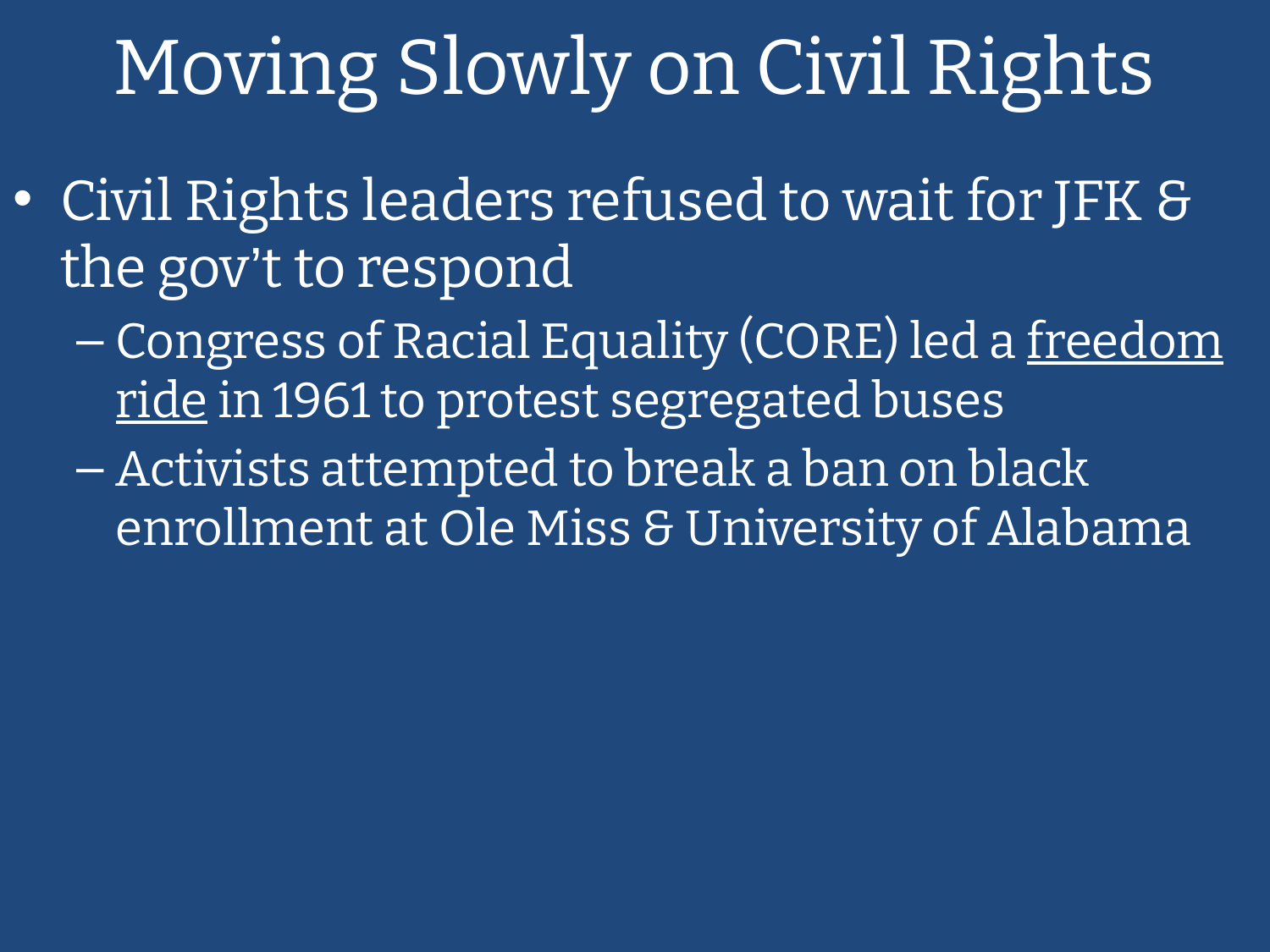

# Moving Slowly on Civil Rights
Civil Rights leaders refused to wait for JFK & the gov’t to respond
Congress of Racial Equality (CORE) led a freedom ride in 1961 to protest segregated buses
Activists attempted to break a ban on black enrollment at Ole Miss & University of Alabama